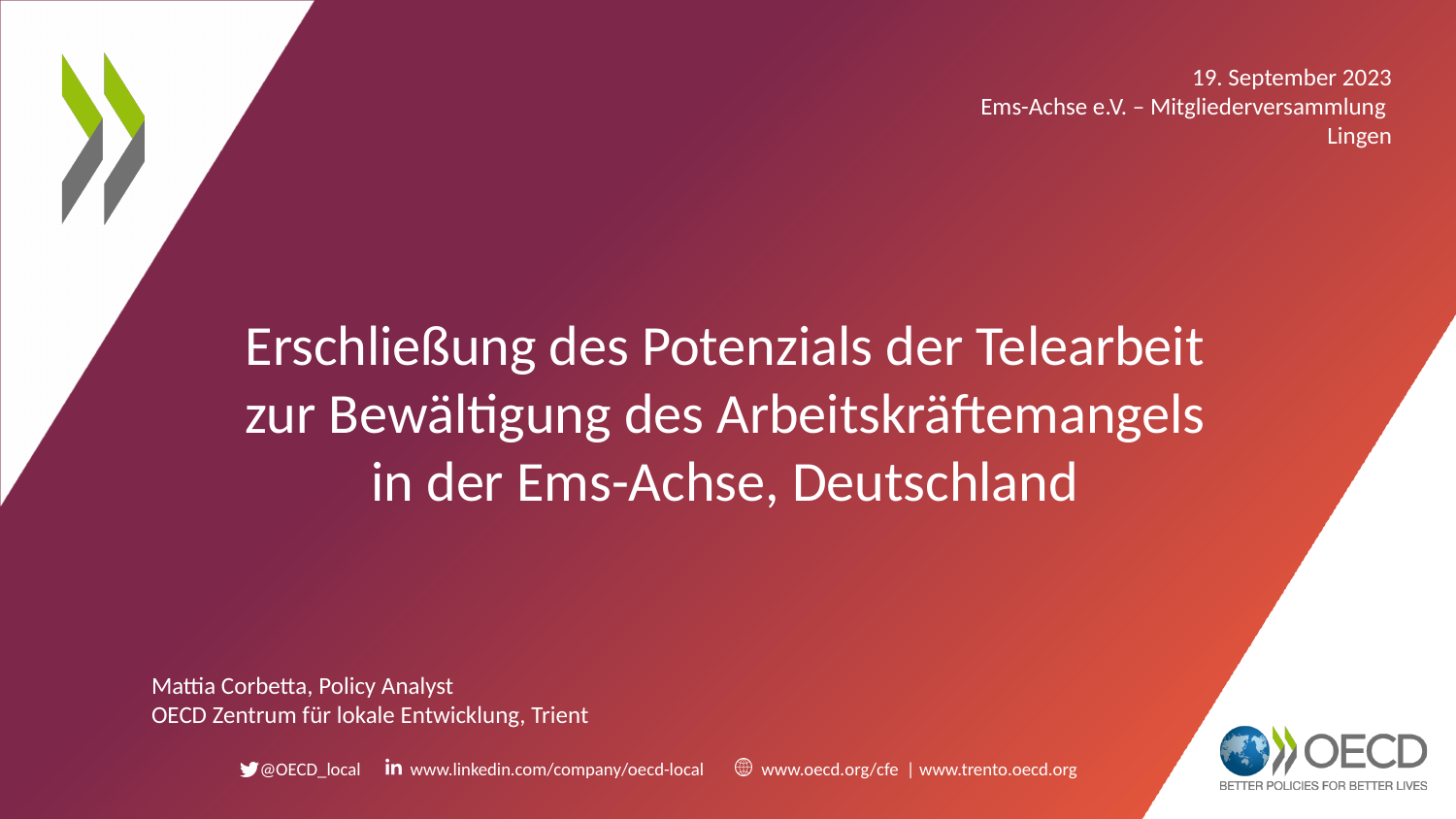

19. September 2023
Ems-Achse e.V. – Mitgliederversammlung
Lingen
# Erschließung des Potenzials der Telearbeit zur Bewältigung des Arbeitskräftemangels in der Ems-Achse, Deutschland
Mattia Corbetta, Policy Analyst
OECD Zentrum für lokale Entwicklung, Trient